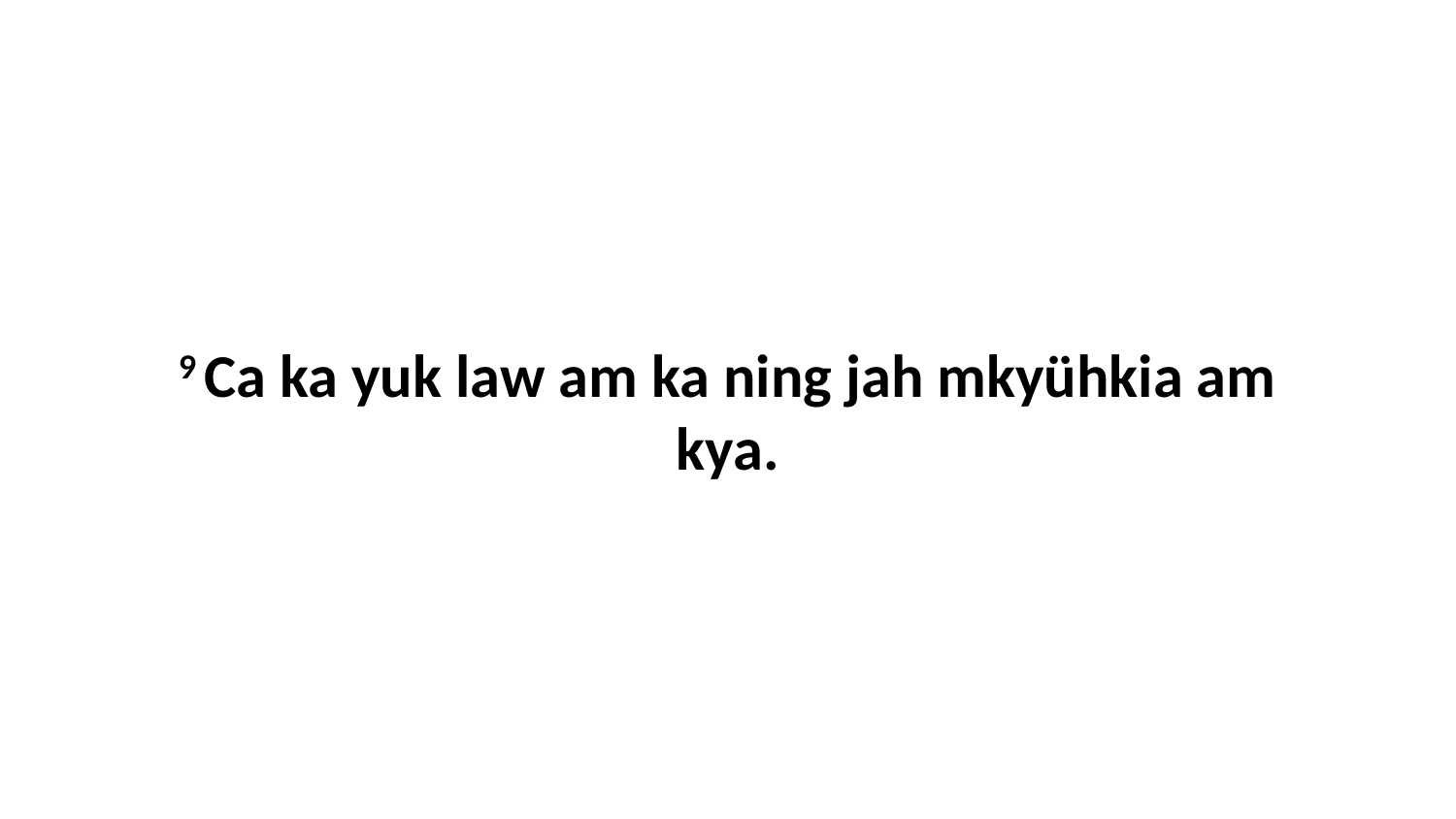

9 Ca ka yuk law am ka ning jah mkyühkia am kya.